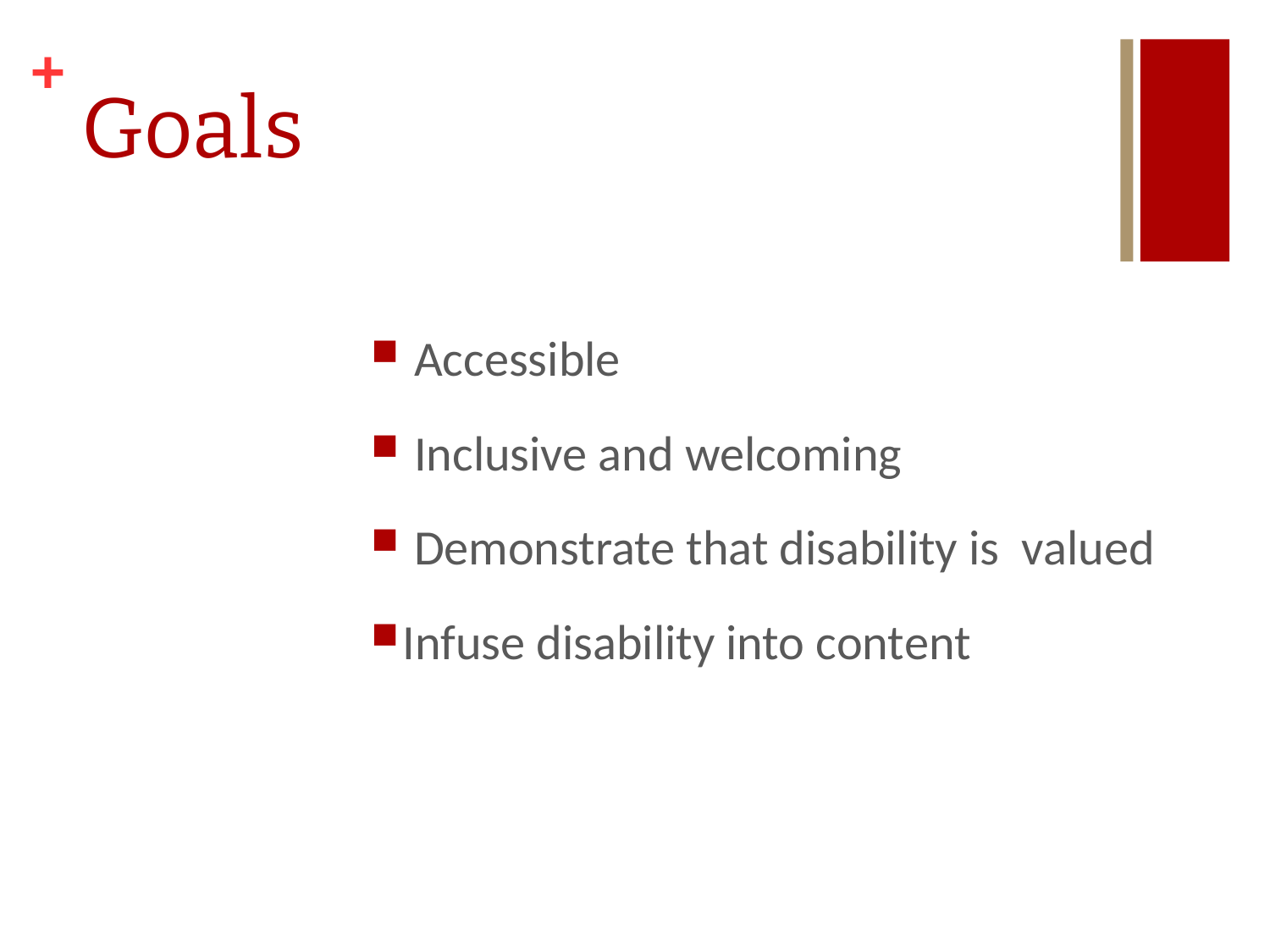

# Goals
 Accessible
 Inclusive and welcoming
 Demonstrate that disability is  valued
Infuse disability into content